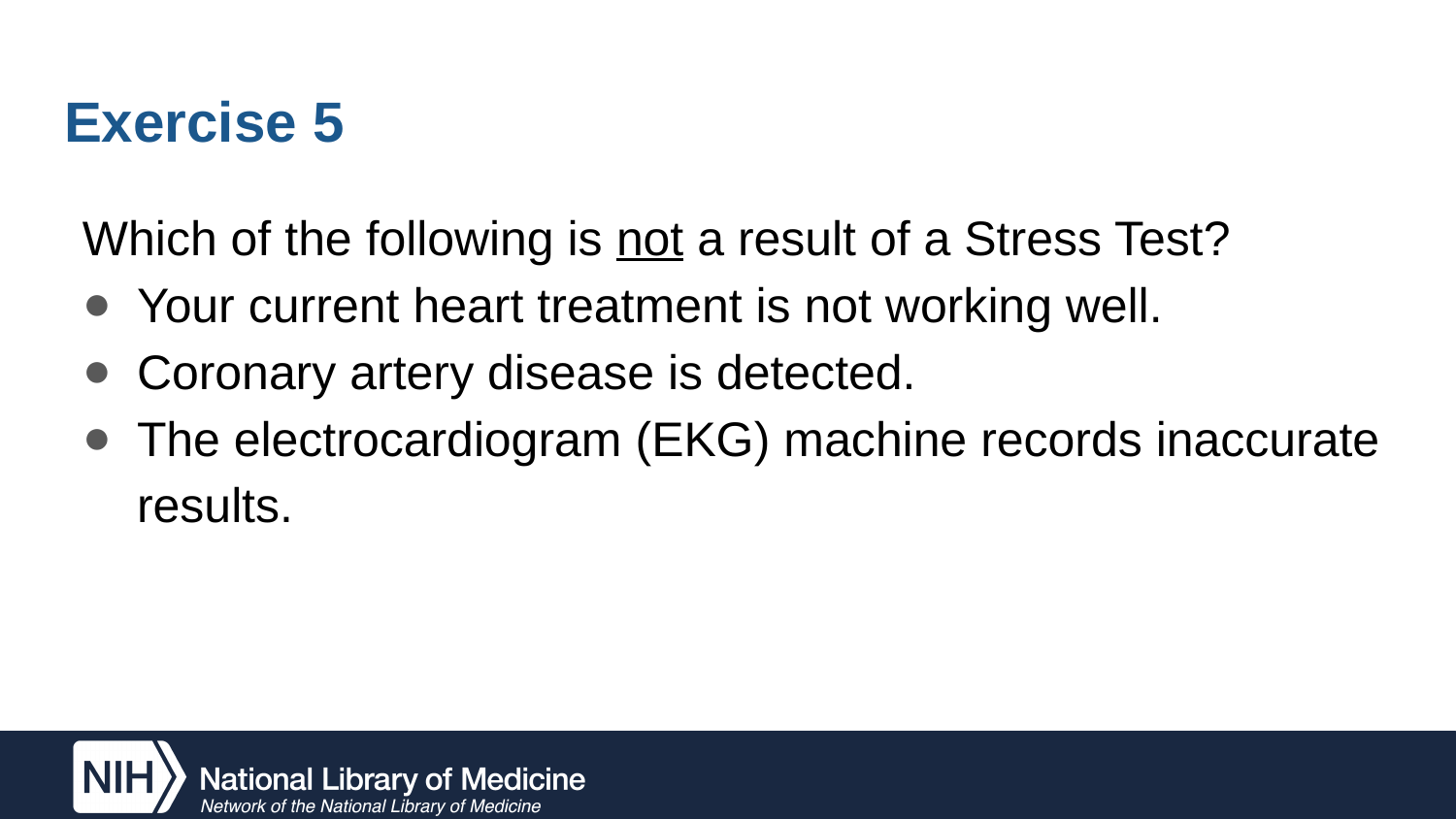

# Exercise 5
Which of the following is not a result of a Stress Test?
Your current heart treatment is not working well.
Coronary artery disease is detected.
The electrocardiogram (EKG) machine records inaccurate results.